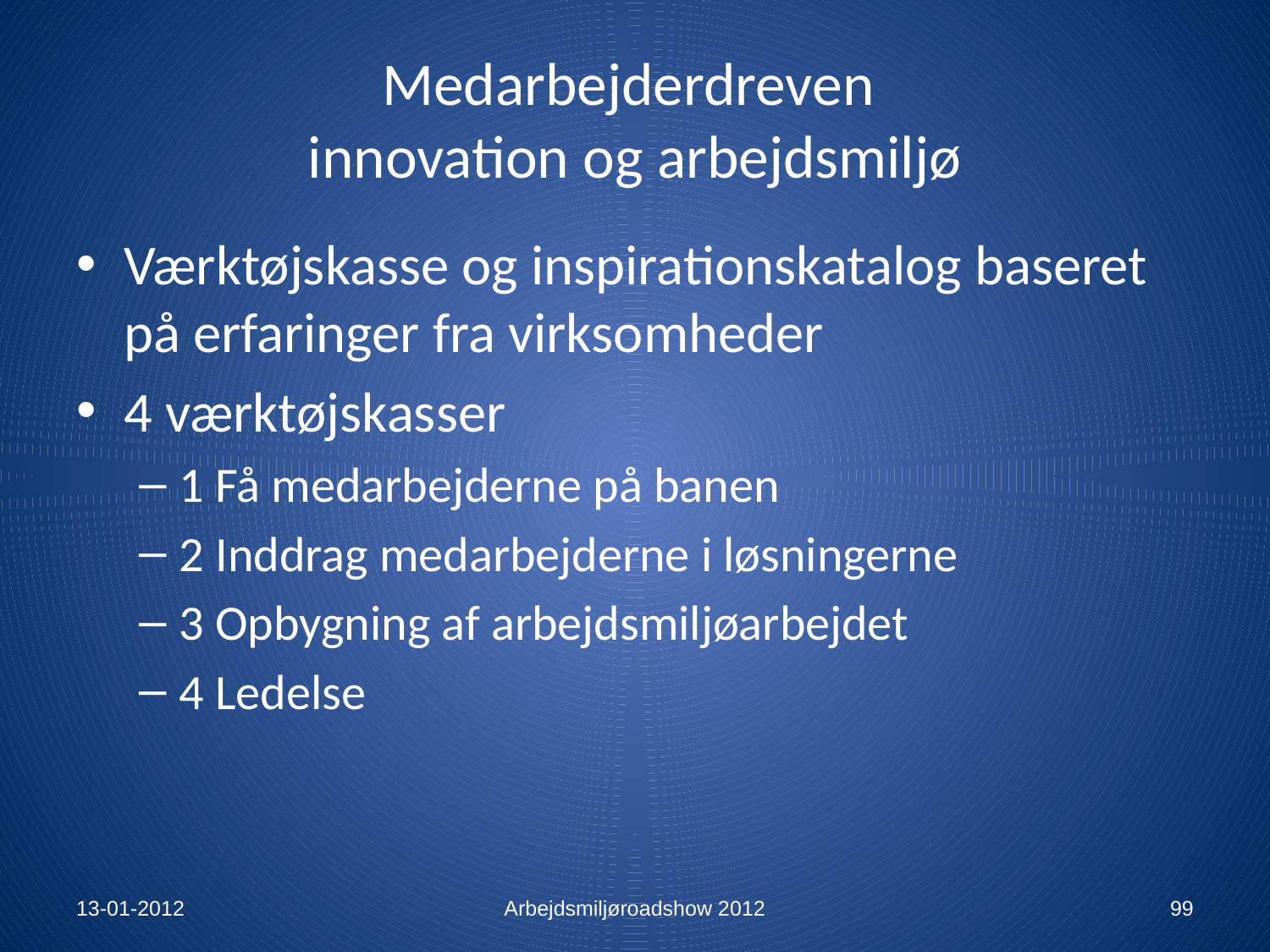

# Medarbejderdreven innovation og arbejdsmiljø
Værktøjskasse og inspirationskatalog baseret på erfaringer fra virksomheder
4 værktøjskasser
1 Få medarbejderne på banen
2 Inddrag medarbejderne i løsningerne
3 Opbygning af arbejdsmiljøarbejdet
4 Ledelse

13-01-2012
Arbejdsmiljøroadshow 2012
99